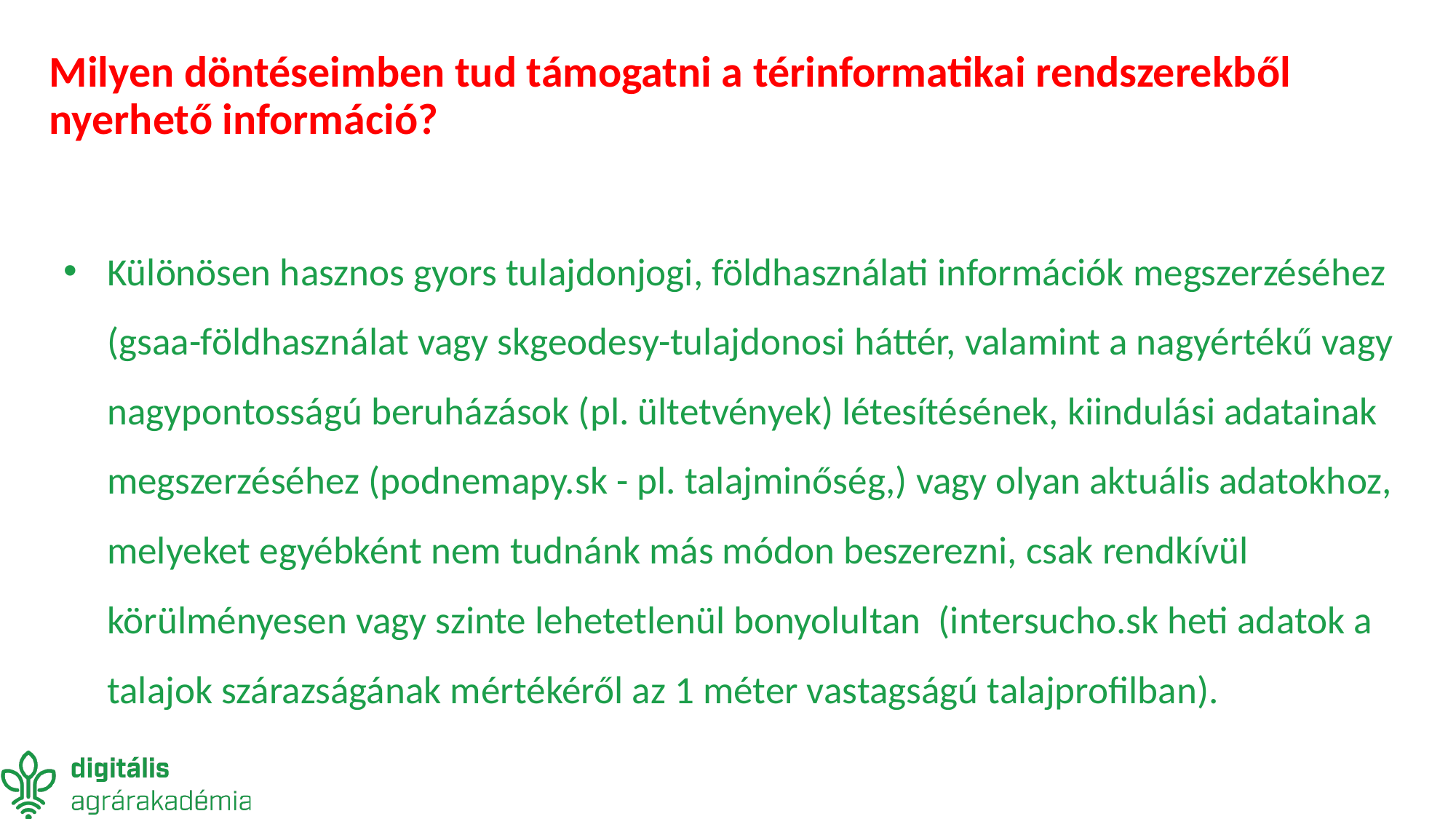

# Milyen döntéseimben tud támogatni a térinformatikai rendszerekből nyerhető információ?
Különösen hasznos gyors tulajdonjogi, földhasználati információk megszerzéséhez (gsaa-földhasználat vagy skgeodesy-tulajdonosi háttér, valamint a nagyértékű vagy nagypontosságú beruházások (pl. ültetvények) létesítésének, kiindulási adatainak megszerzéséhez (podnemapy.sk - pl. talajminőség,) vagy olyan aktuális adatokhoz, melyeket egyébként nem tudnánk más módon beszerezni, csak rendkívül körülményesen vagy szinte lehetetlenül bonyolultan  (intersucho.sk heti adatok a talajok szárazságának mértékéről az 1 méter vastagságú talajprofilban).